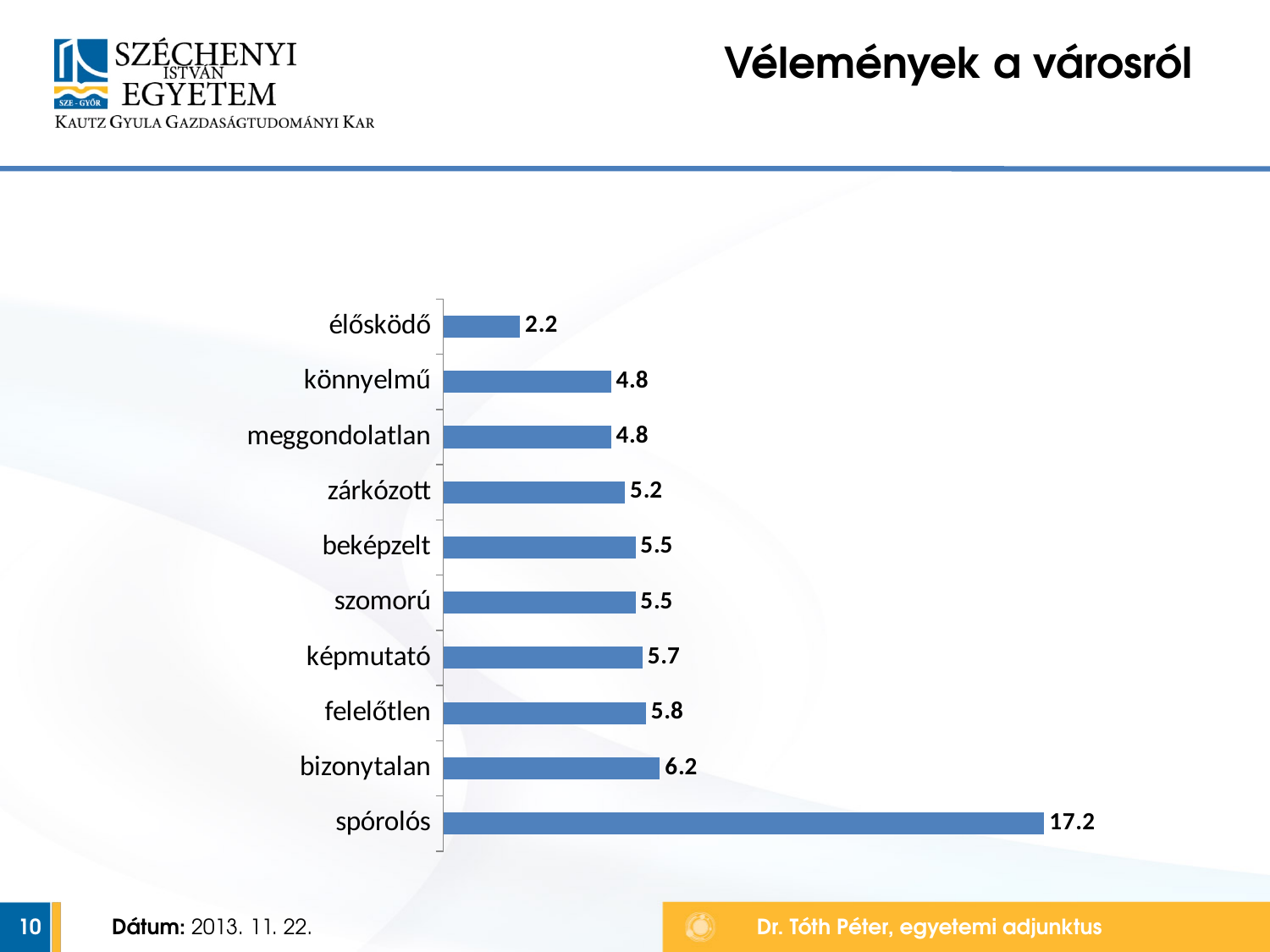

# Vélemények a városról

### Chart

| Category |  |
|---|---|
| élősködő | 2.2 |
| könnyelmű | 4.8 |
| meggondolatlan | 4.8 |
| zárkózott | 5.2 |
| beképzelt | 5.5 |
| szomorú | 5.5 |
| képmutató | 5.7 |
| felelőtlen | 5.8 |
| bizonytalan | 6.2 |
| spórolós | 17.2 |
10
Dátum: 2013. 11. 22.
Dr. Tóth Péter, egyetemi adjunktus